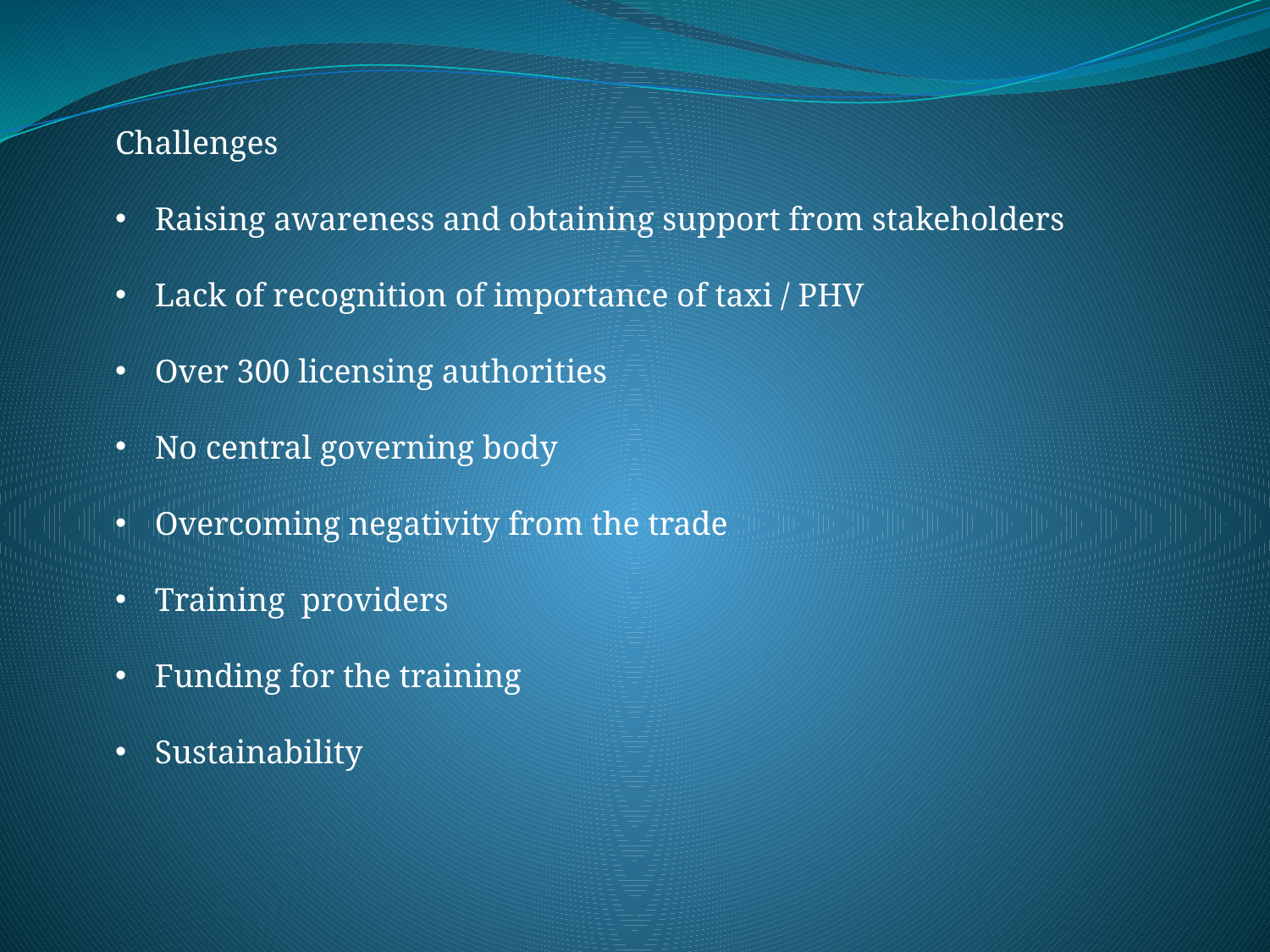

Challenges

Raising awareness and obtaining support from stakeholders

Lack of recognition of importance of taxi / PHV

Over 300 licensing authorities

No central governing body

Overcoming negativity from the trade

Training  providers

Funding for the training

Sustainability